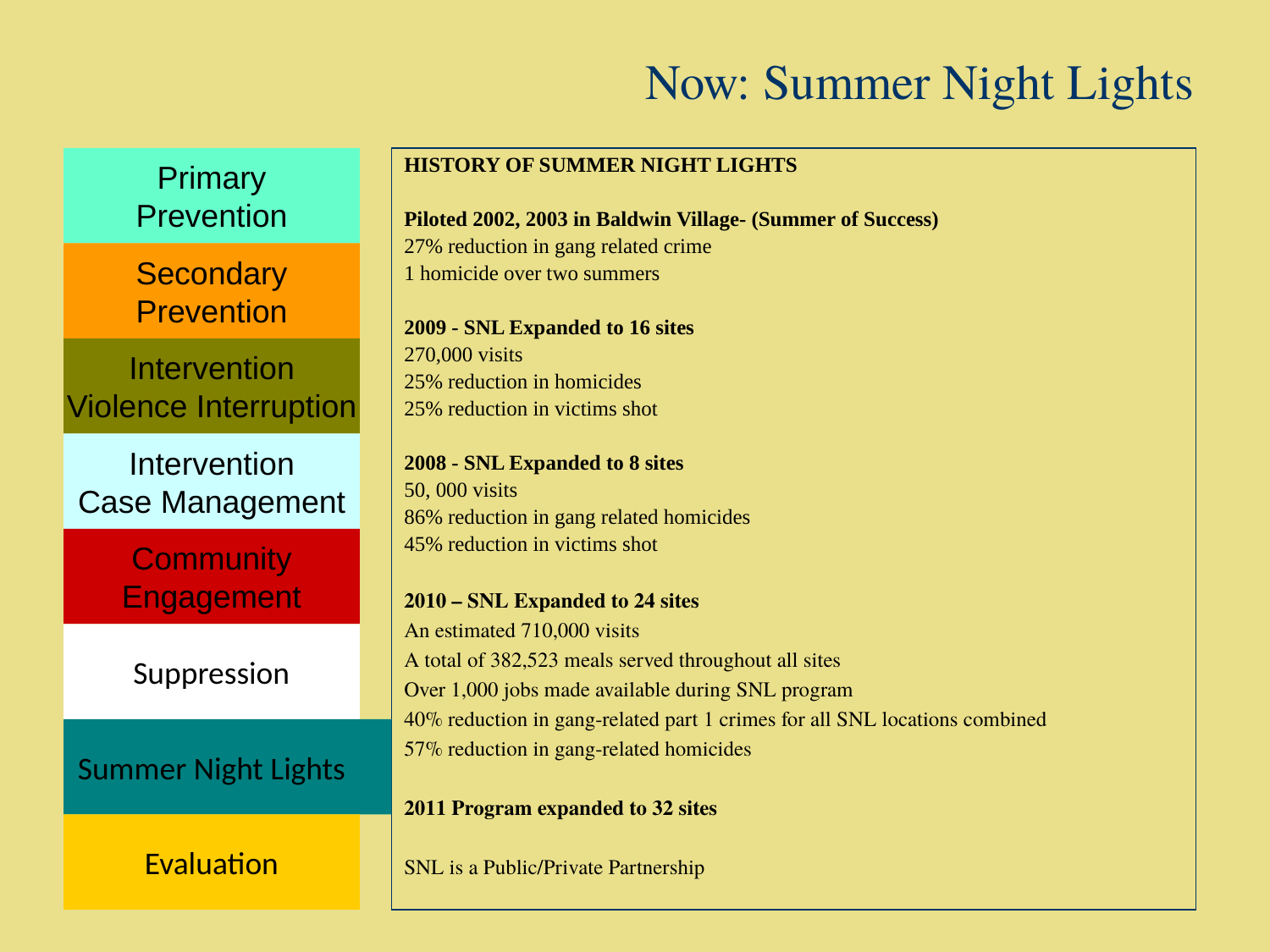

Now: Summer Night Lights
Primary
Prevention

HISTORY OF SUMMER NIGHT LIGHTS

Piloted 2002, 2003 in Baldwin Village- (Summer of Success)
27% reduction in gang related crime
1 homicide over two summers

2009 - SNL Expanded to 16 sites
270,000 visits
25% reduction in homicides
25% reduction in victims shot

2008 - SNL Expanded to 8 sites
50, 000 visits
86% reduction in gang related homicides
45% reduction in victims shot

2010 – SNL Expanded to 24 sites
An estimated 710,000 visits
A total of 382,523 meals served throughout all sites
Over 1,000 jobs made available during SNL program
40% reduction in gang-related part 1 crimes for all SNL locations combined
57% reduction in gang-related homicides

2011 Program expanded to 32 sites

SNL is a Public/Private Partnership

Secondary
Prevention
Intervention
Violence Interruption
Intervention
Case Management
Community
Engagement
Suppression
Summer Night Lights

Evaluation